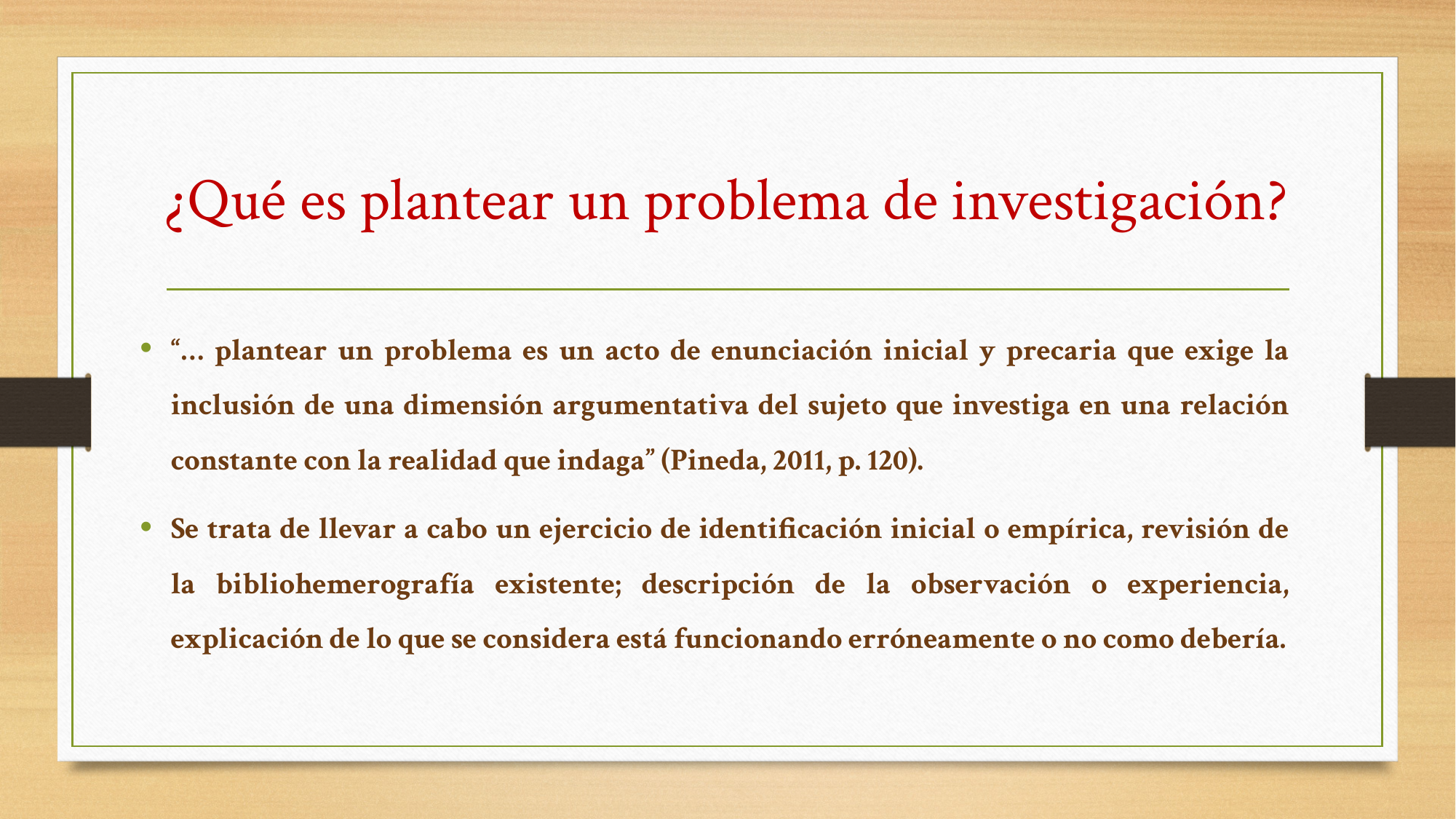

# ¿Qué es plantear un problema de investigación?
“… plantear un problema es un acto de enunciación inicial y precaria que exige la inclusión de una dimensión argumentativa del sujeto que investiga en una relación constante con la realidad que indaga” (Pineda, 2011, p. 120).
Se trata de llevar a cabo un ejercicio de identificación inicial o empírica, revisión de la bibliohemerografía existente; descripción de la observación o experiencia, explicación de lo que se considera está funcionando erróneamente o no como debería.